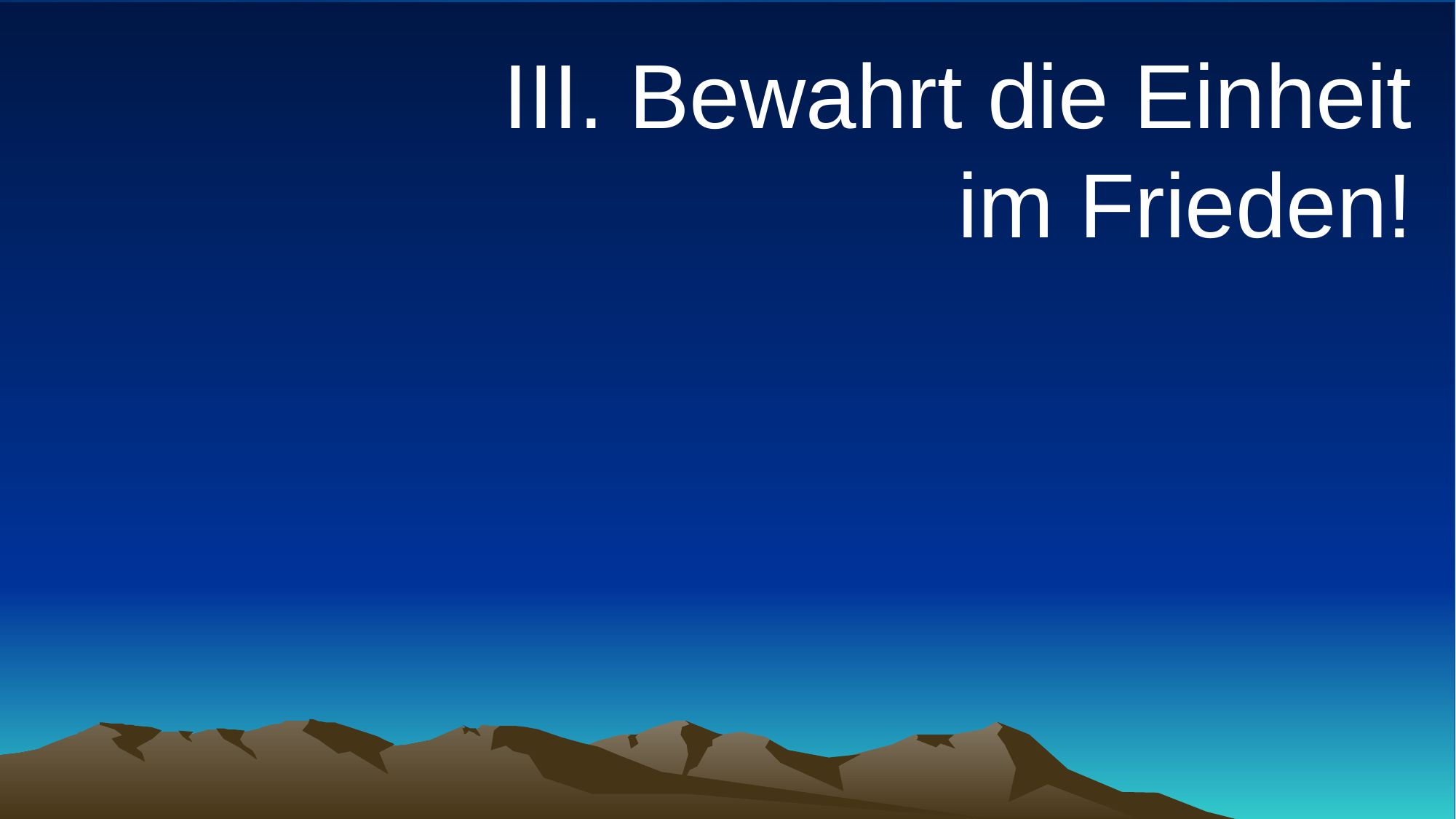

# III. Bewahrt die Einheit im Frieden!